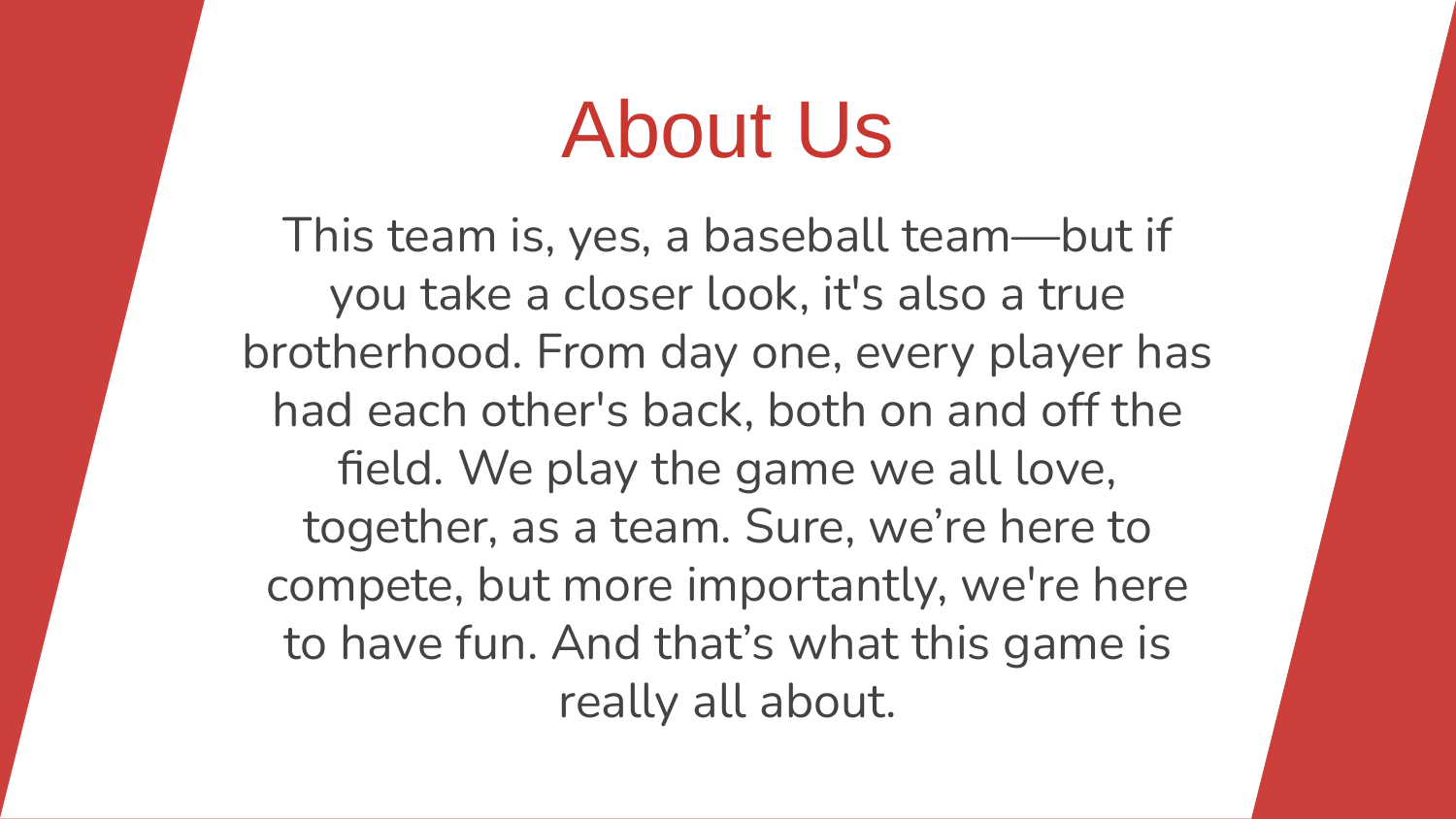

# About Us
This team is, yes, a baseball team—but if you take a closer look, it's also a true brotherhood. From day one, every player has had each other's back, both on and off the field. We play the game we all love, together, as a team. Sure, we’re here to compete, but more importantly, we're here to have fun. And that’s what this game is really all about.